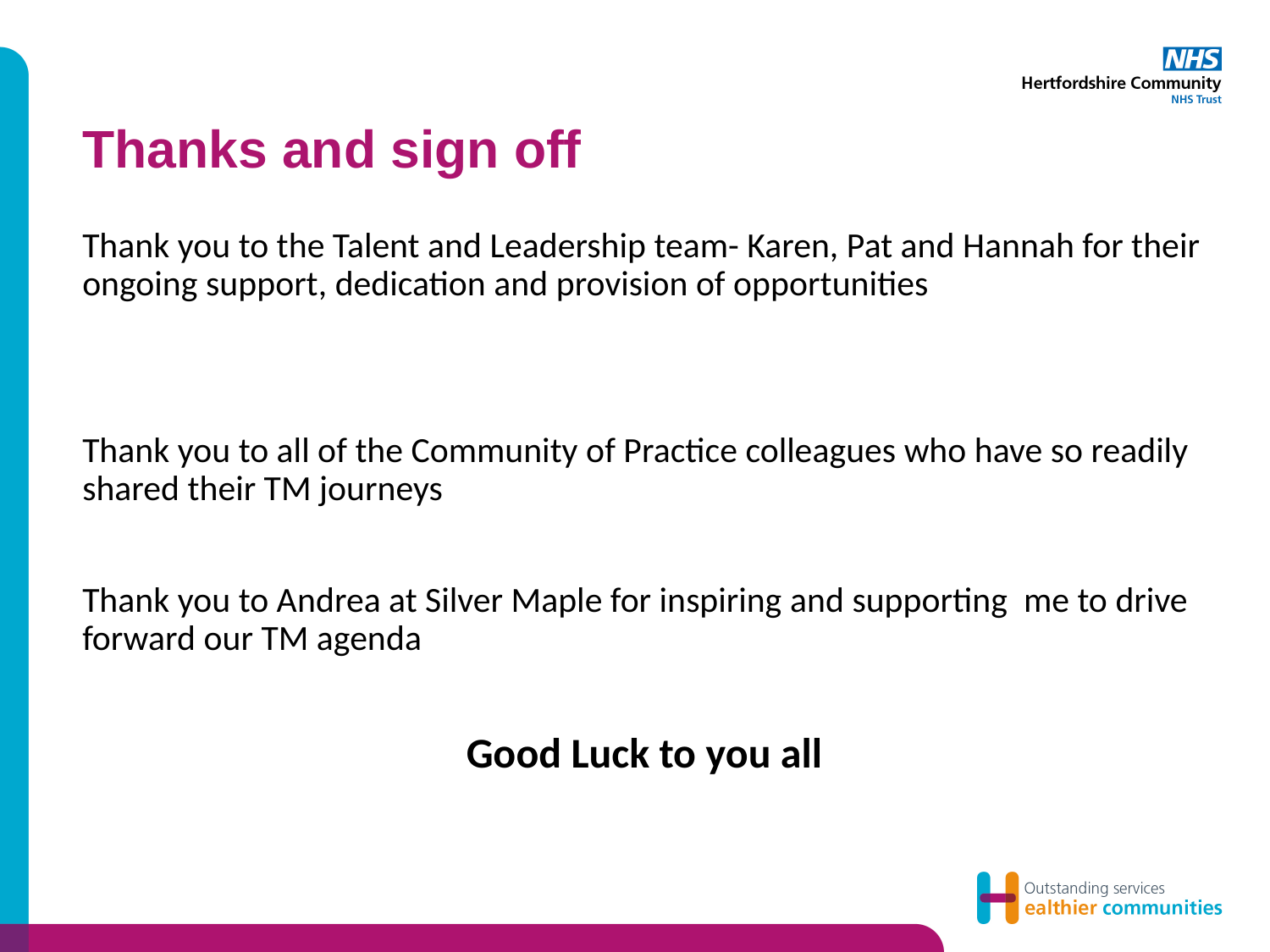

Thanks and sign off
Thank you to the Talent and Leadership team- Karen, Pat and Hannah for their ongoing support, dedication and provision of opportunities

Thank you to all of the Community of Practice colleagues who have so readily shared their TM journeys

Thank you to Andrea at Silver Maple for inspiring and supporting  me to drive forward our TM agenda

Good Luck to you all